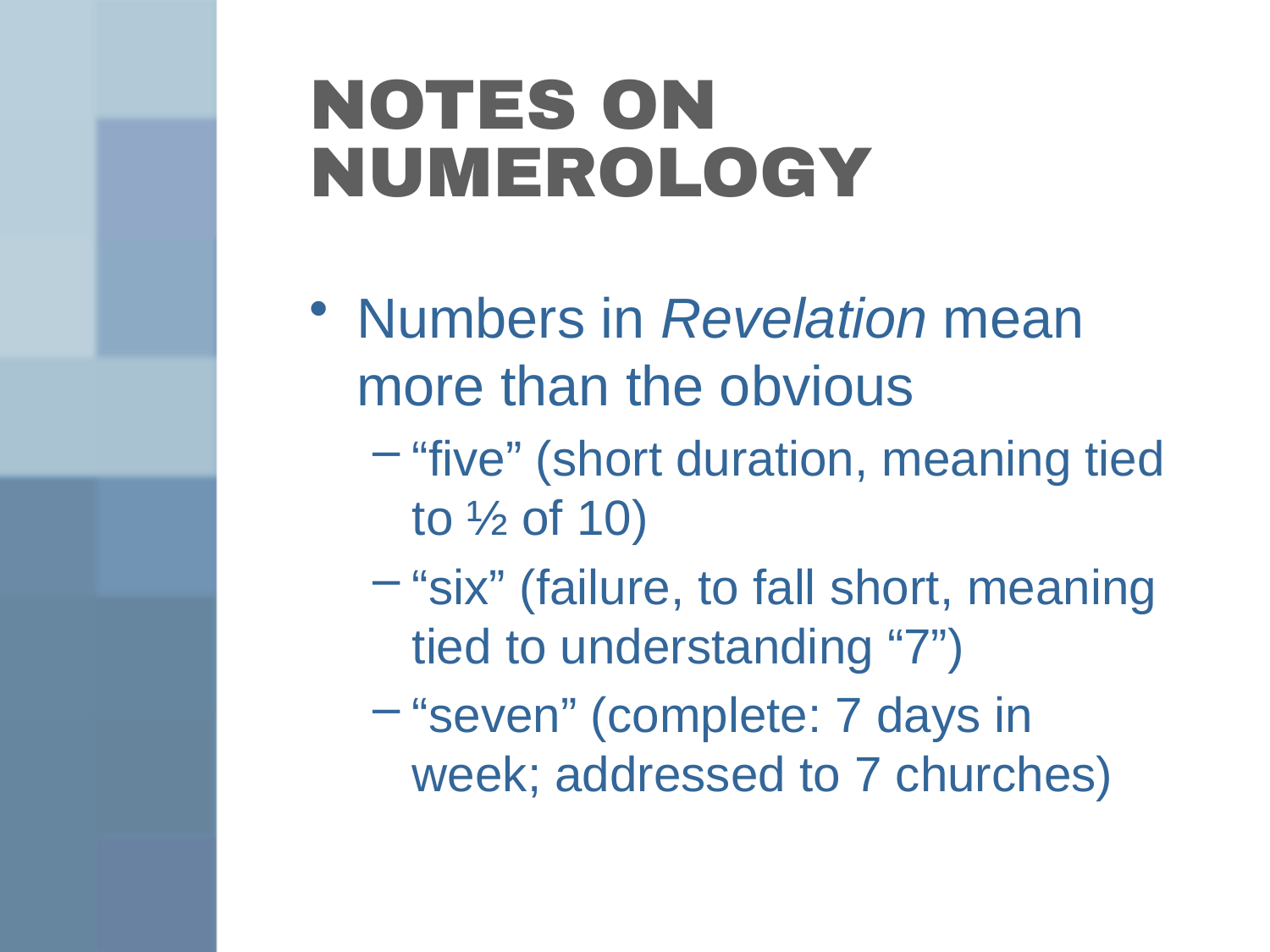

# NOTES ON NUMEROLOGY
Numbers in Revelation mean more than the obvious
“five” (short duration, meaning tied to ½ of 10)
“six” (failure, to fall short, meaning tied to understanding “7”)
“seven” (complete: 7 days in week; addressed to 7 churches)